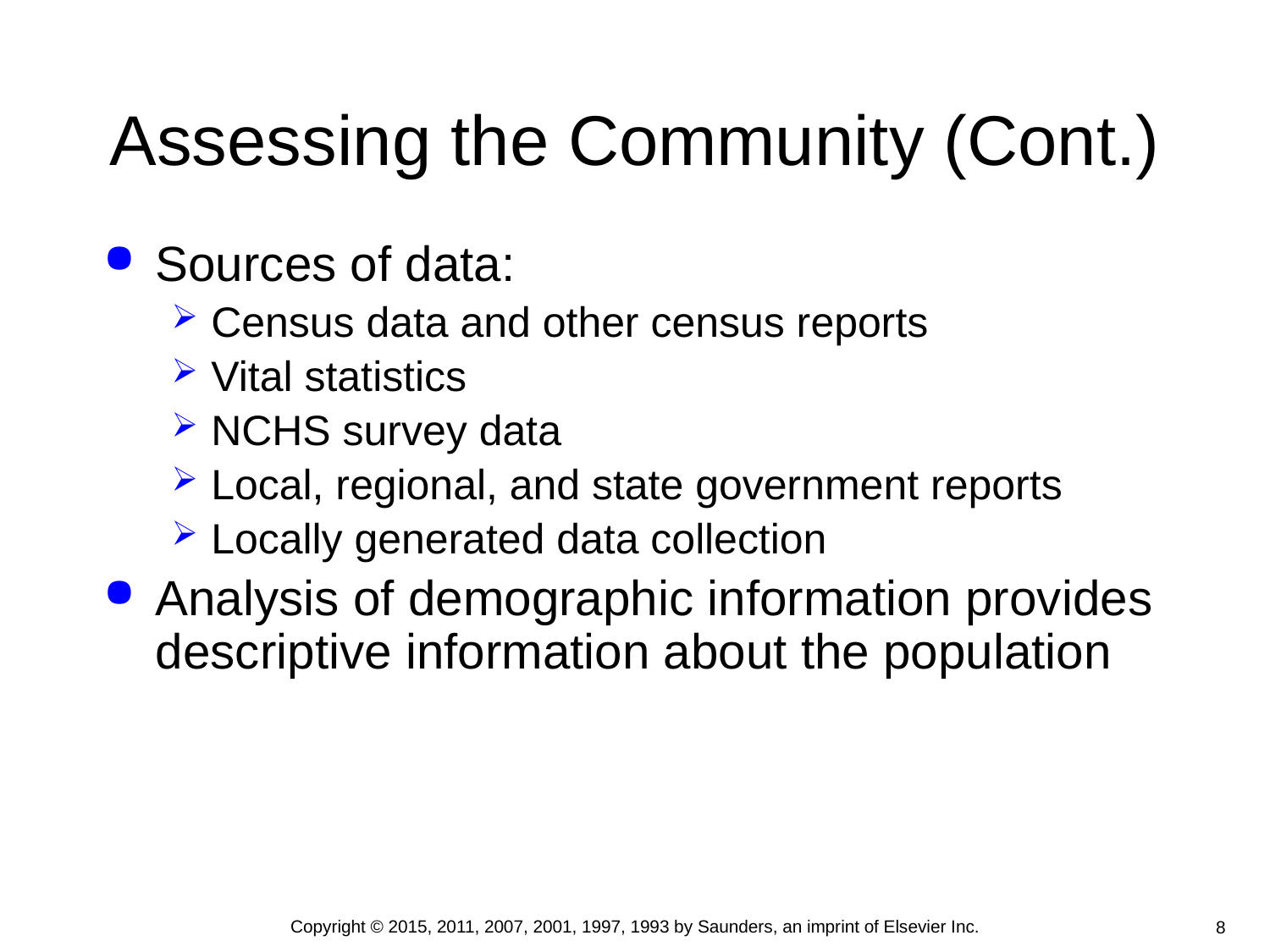

# Assessing the Community (Cont.)
Sources of data:
Census data and other census reports
Vital statistics
NCHS survey data
Local, regional, and state government reports
Locally generated data collection
Analysis of demographic information provides descriptive information about the population
Copyright © 2015, 2011, 2007, 2001, 1997, 1993 by Saunders, an imprint of Elsevier Inc.
8